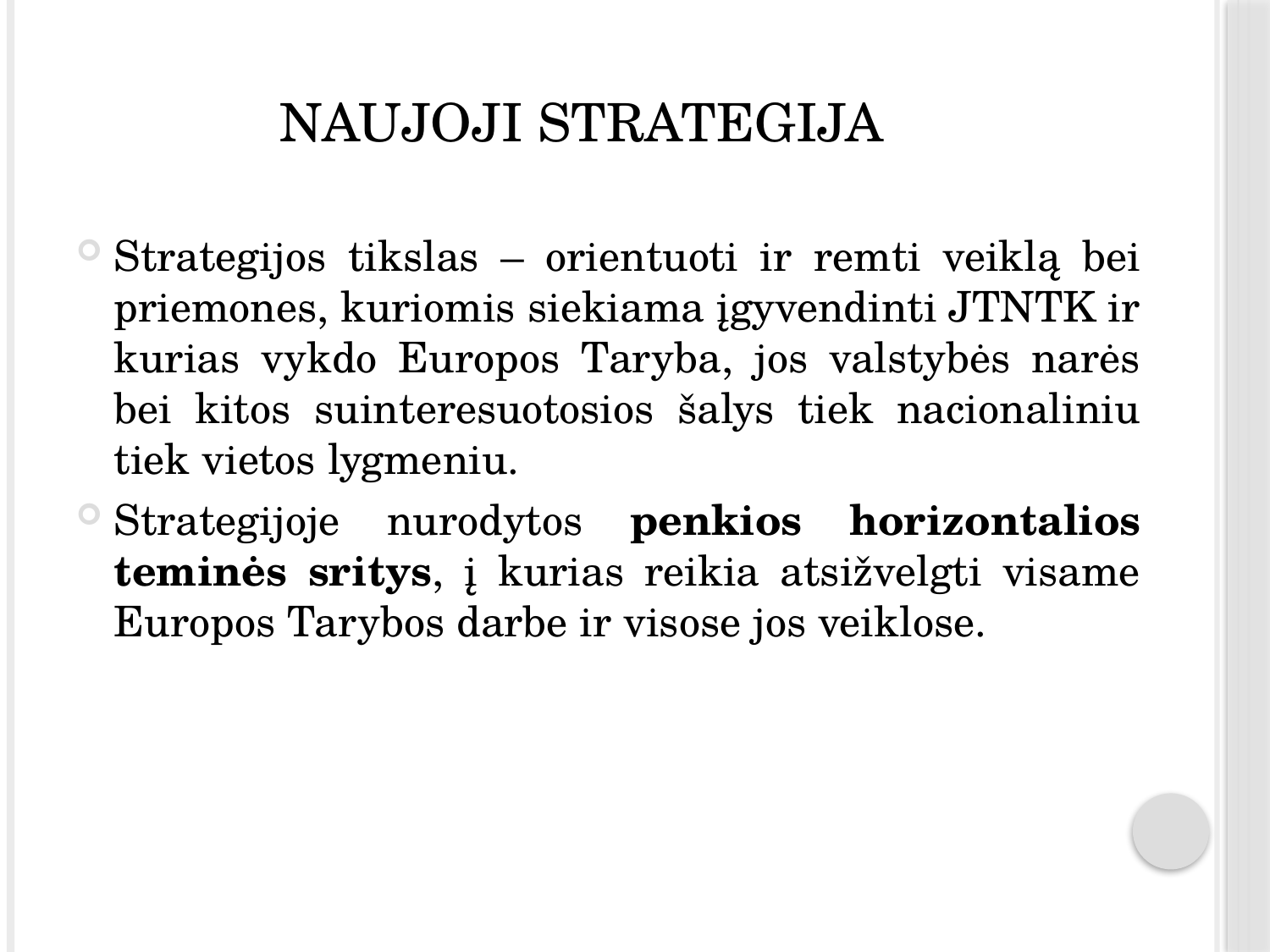

# NAUJOJI STRATEGIJA
Strategijos tikslas – orientuoti ir remti veiklą bei priemones, kuriomis siekiama įgyvendinti JTNTK ir kurias vykdo Europos Taryba, jos valstybės narės bei kitos suinteresuotosios šalys tiek nacionaliniu tiek vietos lygmeniu.
Strategijoje nurodytos penkios horizontalios teminės sritys, į kurias reikia atsižvelgti visame Europos Tarybos darbe ir visose jos veiklose.